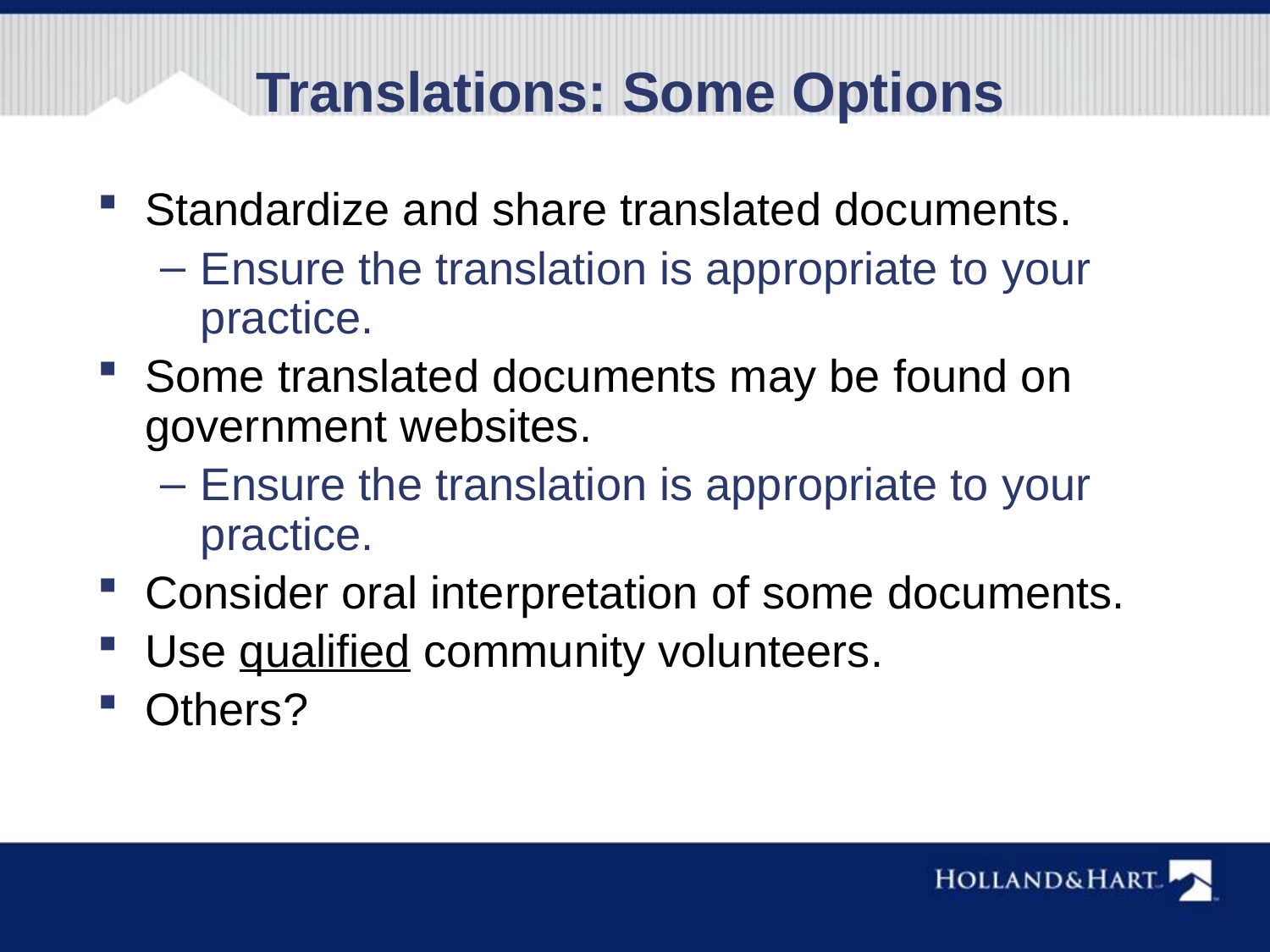

# Translations: Some Options
Standardize and share translated documents.
Ensure the translation is appropriate to your practice.
Some translated documents may be found on government websites.
Ensure the translation is appropriate to your practice.
Consider oral interpretation of some documents.
Use qualified community volunteers.
Others?